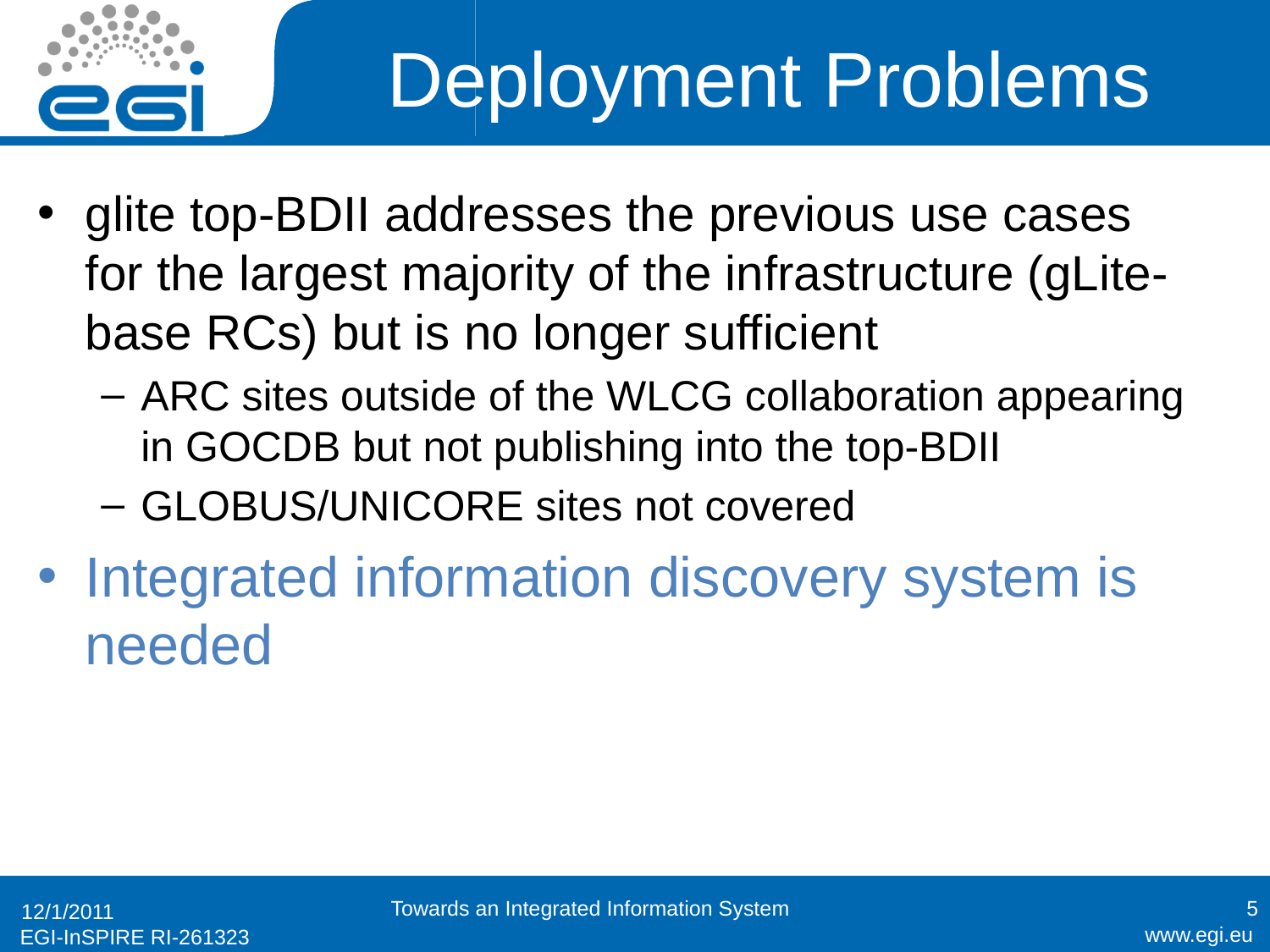

# Deployment Problems
glite top-BDII addresses the previous use cases for the largest majority of the infrastructure (gLite-base RCs) but is no longer sufficient
ARC sites outside of the WLCG collaboration appearing in GOCDB but not publishing into the top-BDII
GLOBUS/UNICORE sites not covered
Integrated information discovery system is needed

Towards an Integrated Information System
5
12/1/2011